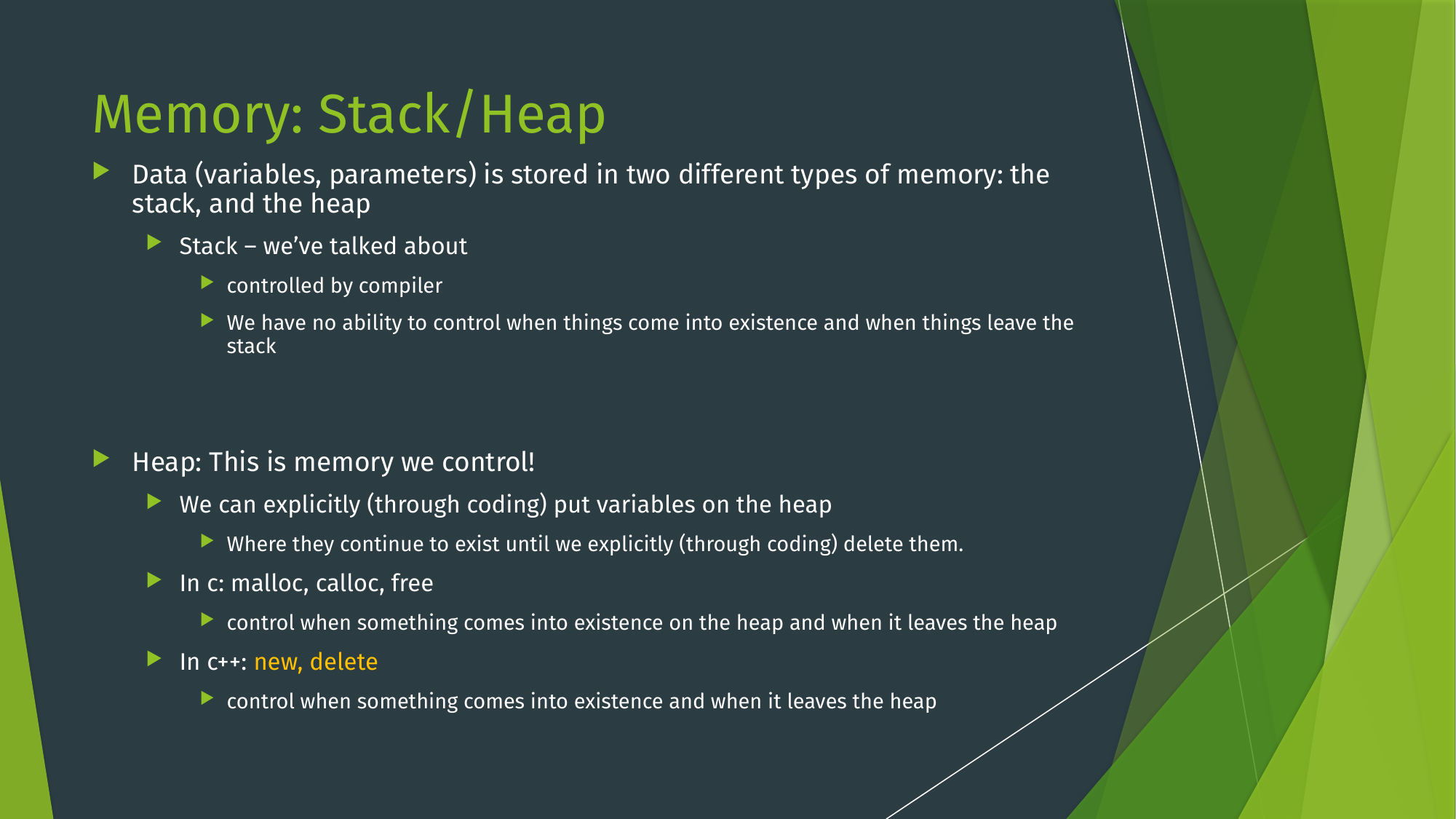

# Memory: Stack/Heap
Data (variables, parameters) is stored in two different types of memory: the stack, and the heap
Stack – we’ve talked about
controlled by compiler
We have no ability to control when things come into existence and when things leave the stack

Heap: This is memory we control!
We can explicitly (through coding) put variables on the heap
Where they continue to exist until we explicitly (through coding) delete them.
In c: malloc, calloc, free
control when something comes into existence on the heap and when it leaves the heap
In c++: new, delete
control when something comes into existence and when it leaves the heap